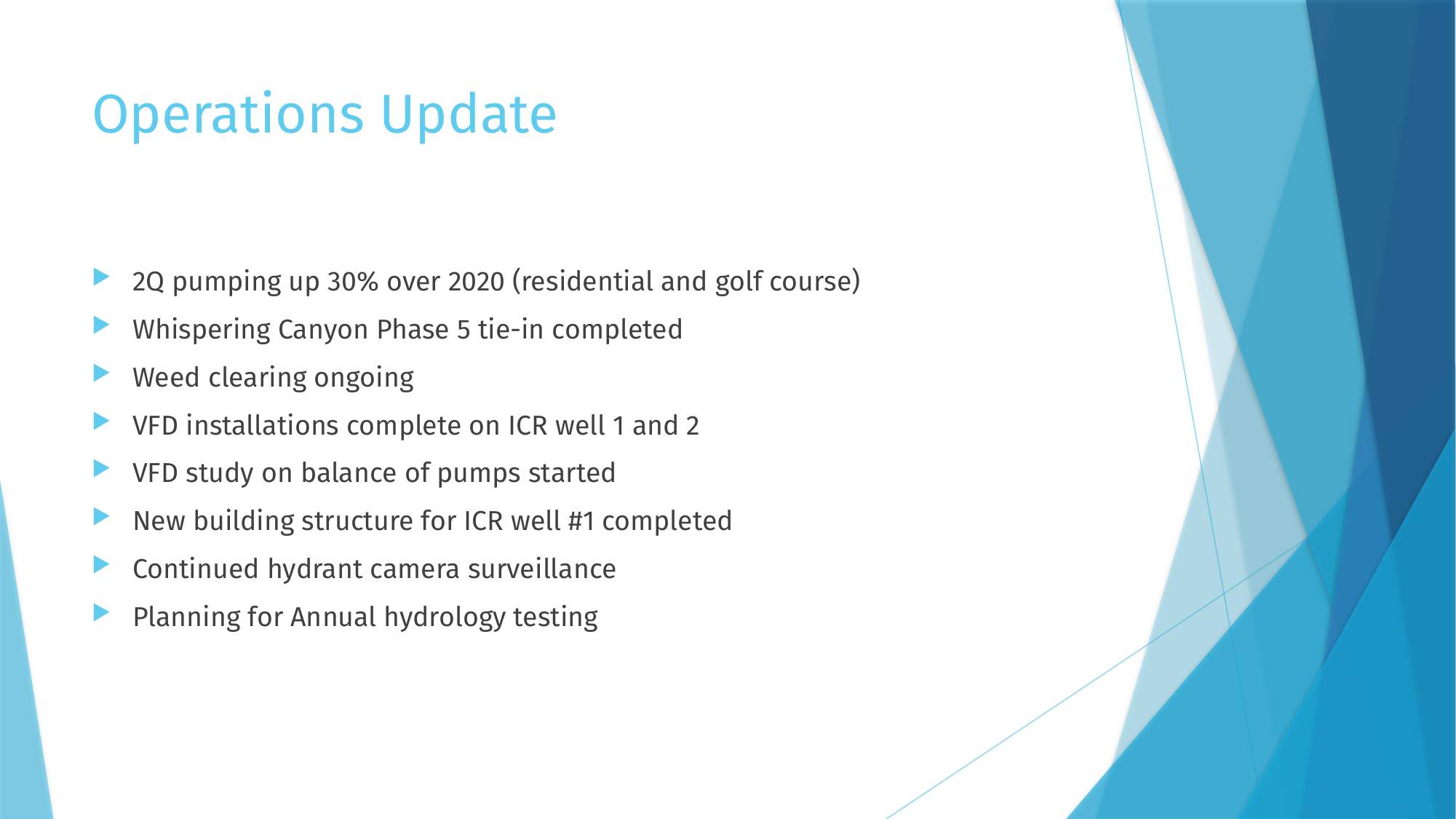

# Operations Update
2Q pumping up 30% over 2020 (residential and golf course)
Whispering Canyon Phase 5 tie-in completed
Weed clearing ongoing
VFD installations complete on ICR well 1 and 2
VFD study on balance of pumps started
New building structure for ICR well #1 completed
Continued hydrant camera surveillance
Planning for Annual hydrology testing